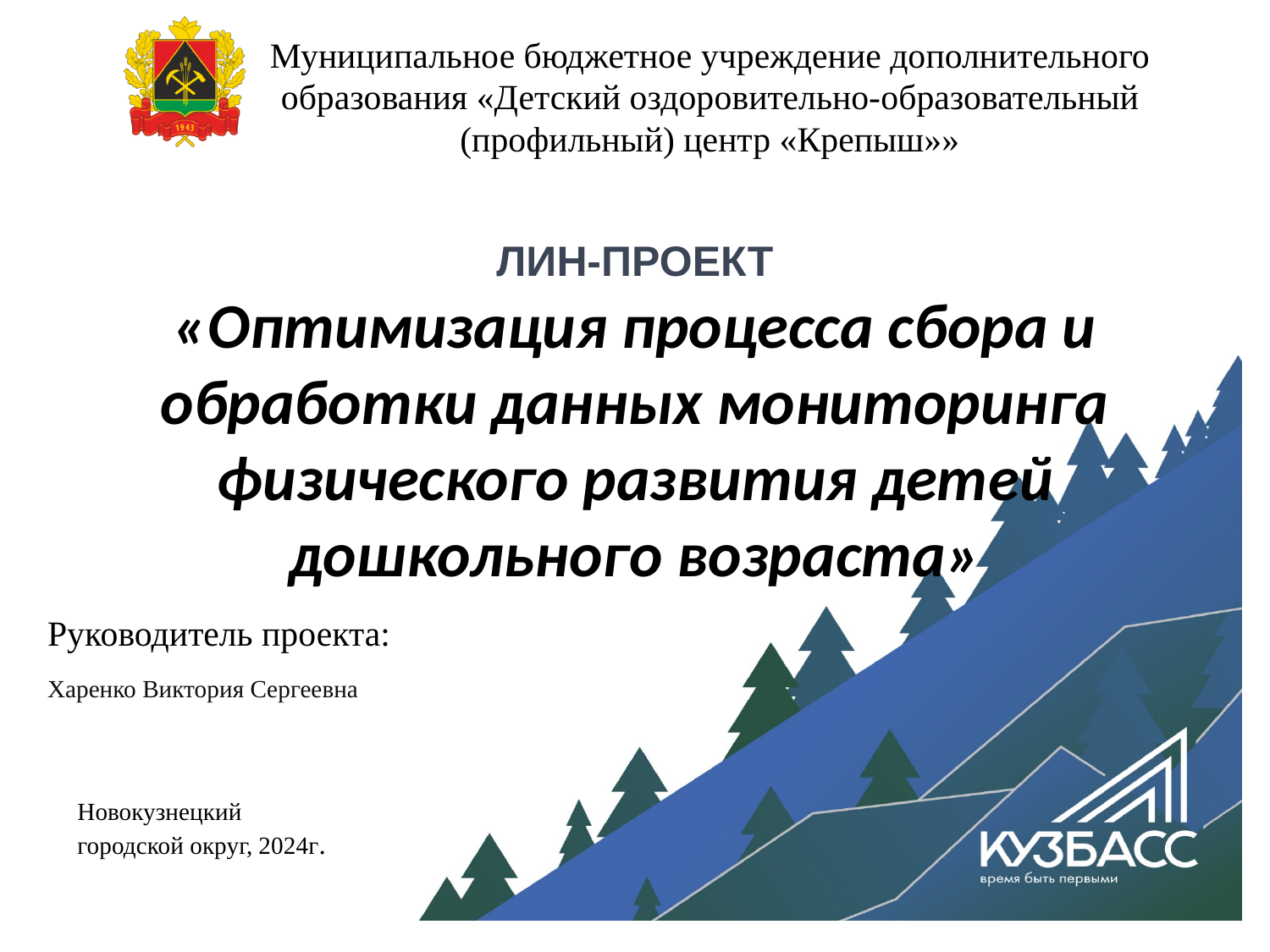

Муниципальное бюджетное учреждение дополнительного образования «Детский оздоровительно-образовательный (профильный) центр «Крепыш»»
# ЛИН-ПРОЕКТ «Оптимизация процесса сбора и обработки данных мониторинга физического развития детей дошкольного возраста»
Руководитель проекта:
Харенко Виктория Сергеевна
Новокузнецкий
городской округ, 2024г.